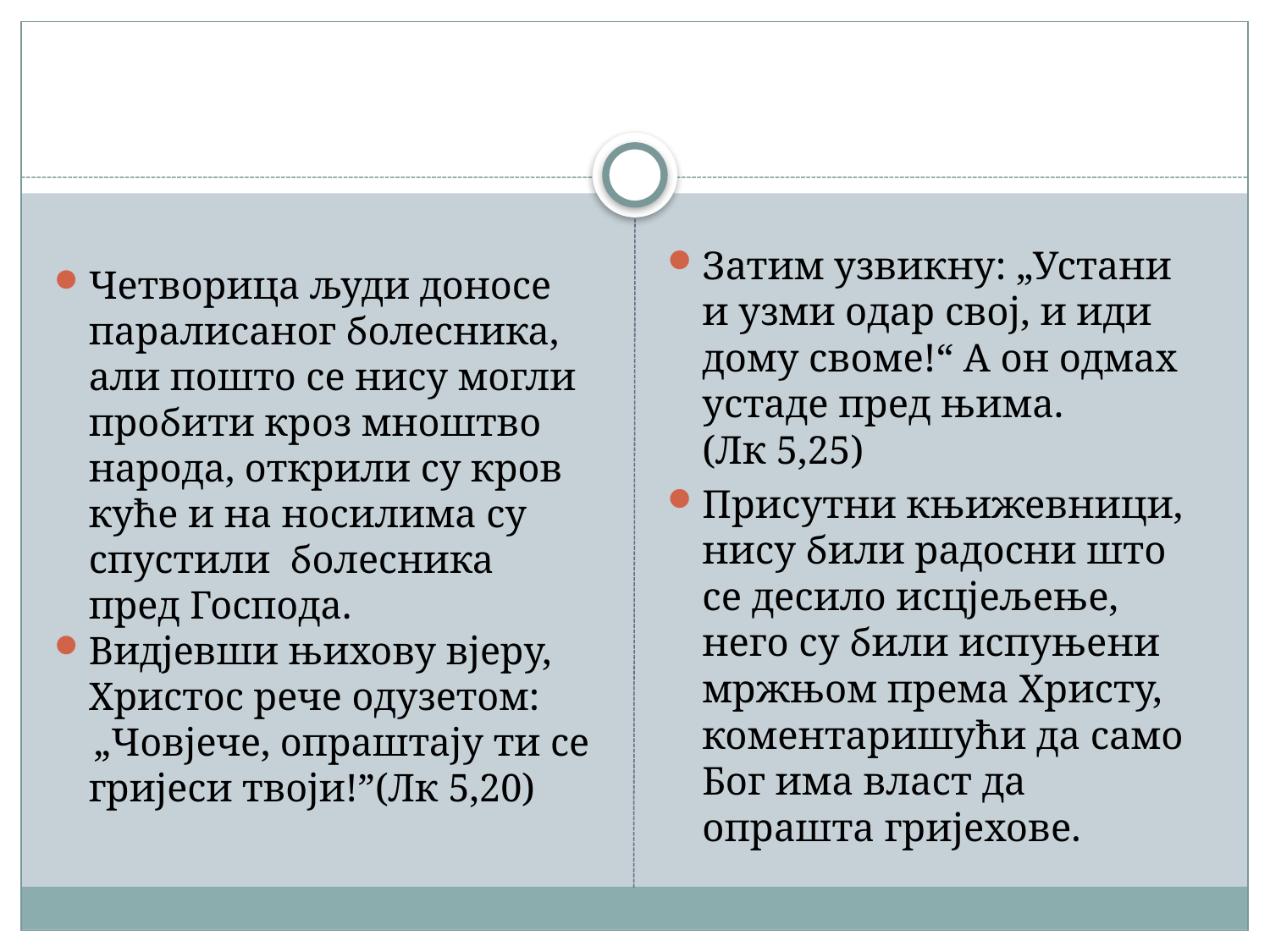

Затим узвикну: „Устани и узми одар свој, и иди дому своме!“ А он одмах устаде пред њима.        (Лк 5,25)
Присутни књижевници, нису били радосни што се десило исцјељење, него су били испуњени мржњом према Христу, коментаришући да само Бог има власт да опрашта гријехове.

Четворица људи доносе паралисаног болесника, али пошто се нису могли пробити кроз мноштво народа, открили су кров куће и на носилима су спустили  болесника пред Господа.
Видјевши њихову вјеру, Христос рече одузетом:
    „Човјече, опраштају ти се гријеси твоји!”(Лк 5,20)